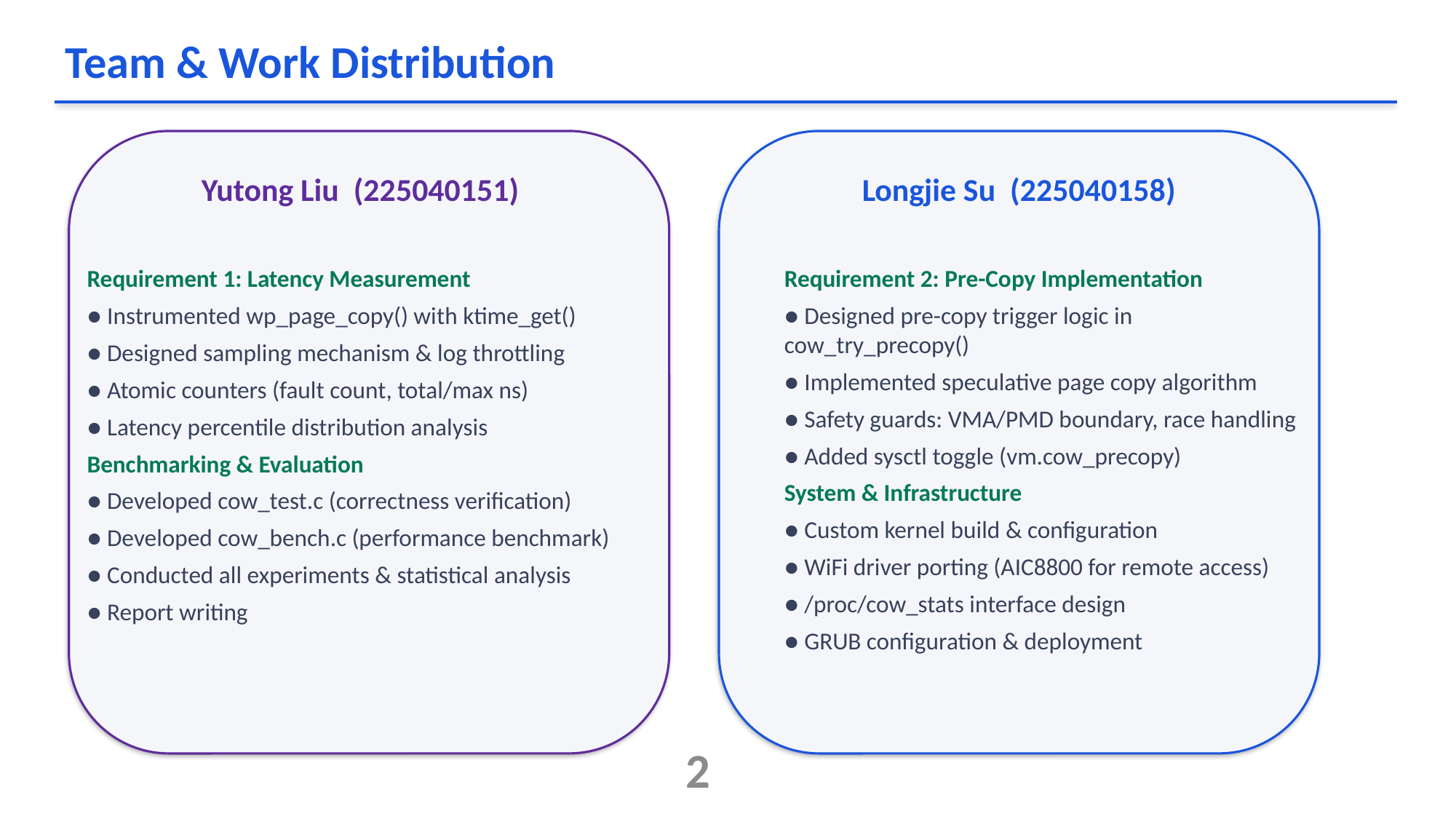

Team & Work Distribution

Yutong Liu  (225040151)
Longjie Su  (225040158)
Requirement 1: Latency Measurement
● Instrumented wp_page_copy() with ktime_get()
● Designed sampling mechanism & log throttling
● Atomic counters (fault count, total/max ns)
● Latency percentile distribution analysis
Benchmarking & Evaluation
● Developed cow_test.c (correctness verification)
● Developed cow_bench.c (performance benchmark)
● Conducted all experiments & statistical analysis
● Report writing
Requirement 2: Pre-Copy Implementation
● Designed pre-copy trigger logic in cow_try_precopy()
● Implemented speculative page copy algorithm
● Safety guards: VMA/PMD boundary, race handling
● Added sysctl toggle (vm.cow_precopy)
System & Infrastructure
● Custom kernel build & configuration
● WiFi driver porting (AIC8800 for remote access)
● /proc/cow_stats interface design
● GRUB configuration & deployment
2